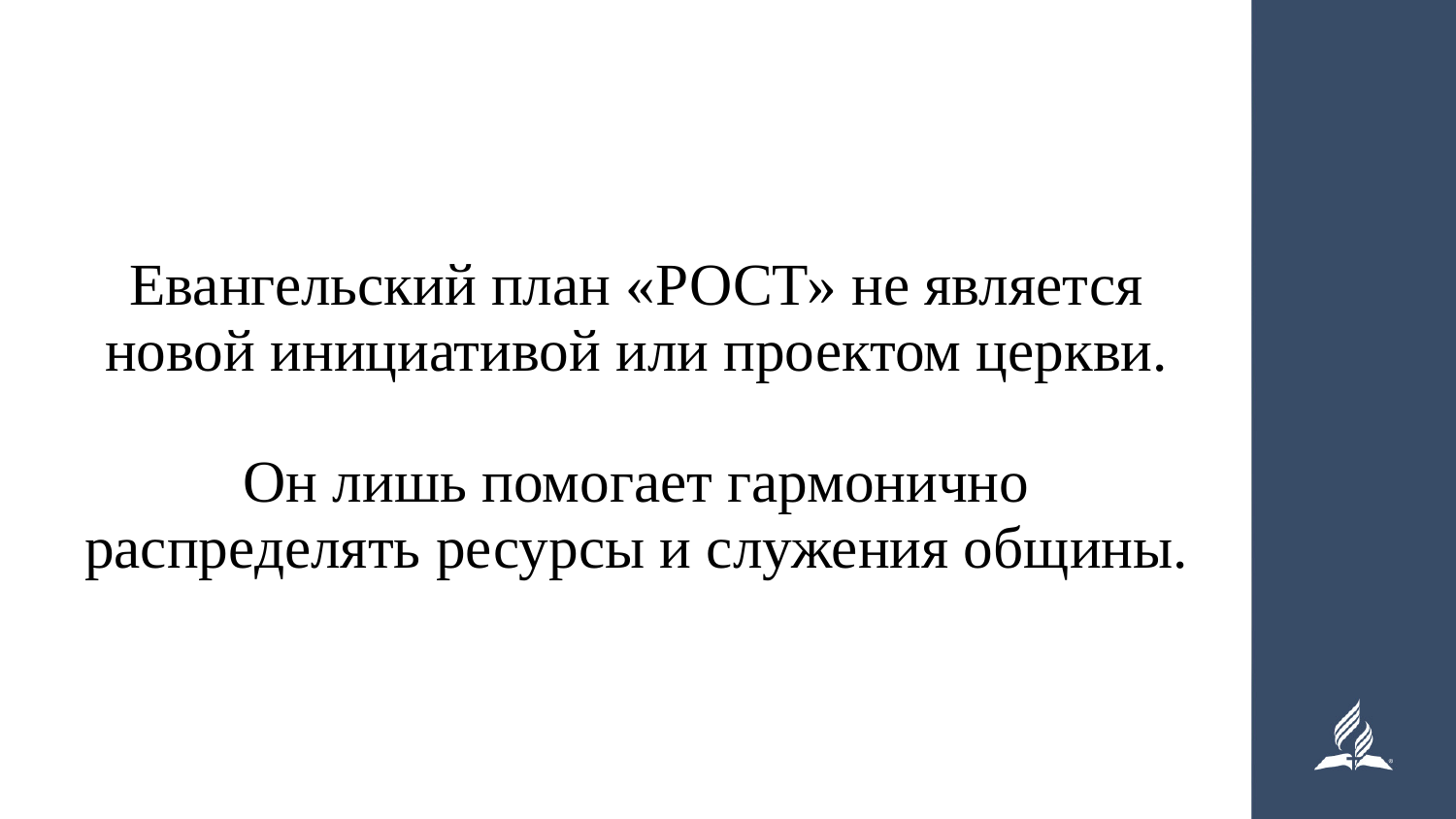

# Евангельский план «РОСТ» не является новой инициативой или проектом церкви. Он лишь помогает гармонично распределять ресурсы и служения общины.